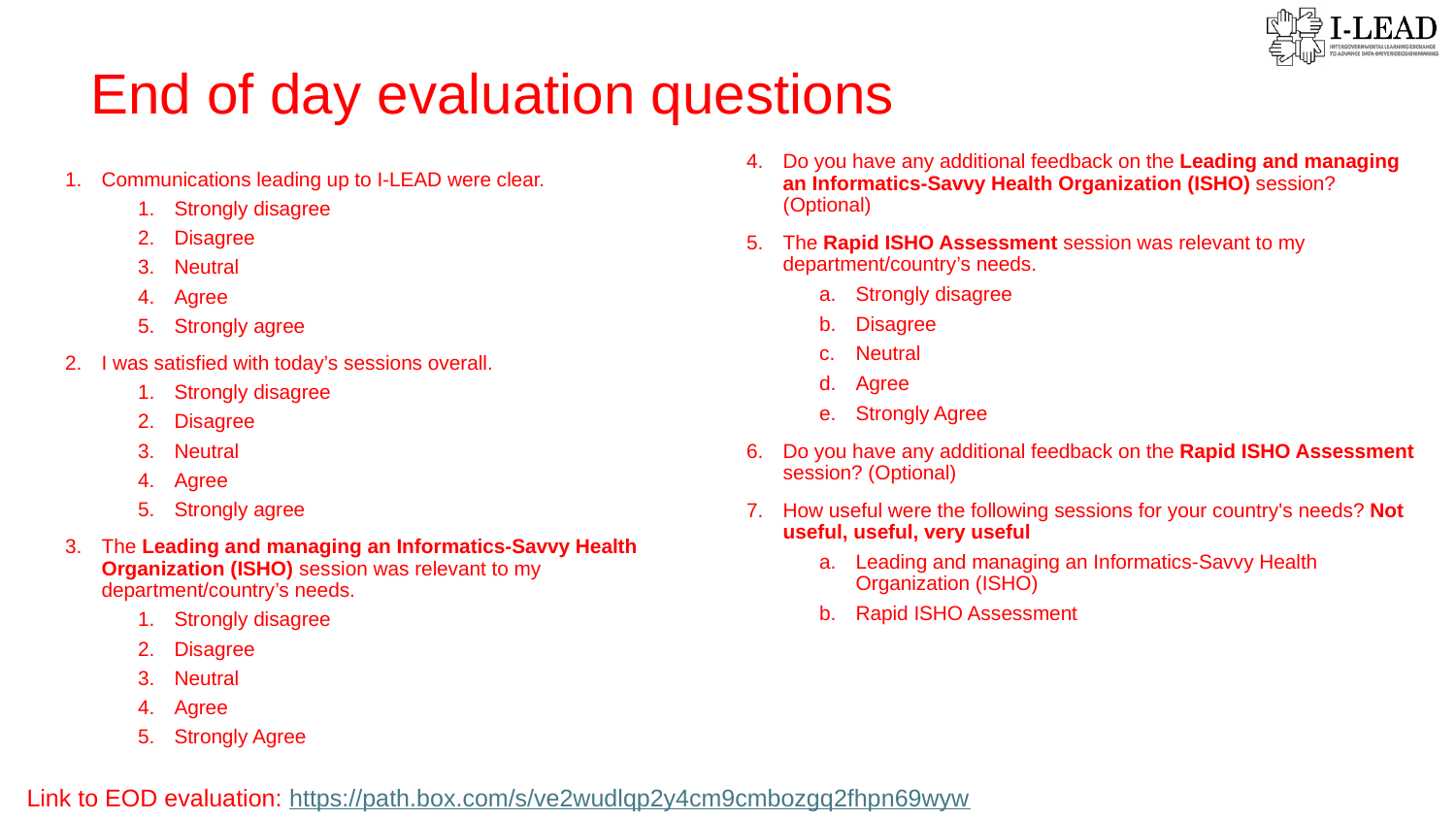

End of day evaluation questions
Do you have any additional feedback on the Leading and managing an Informatics-Savvy Health Organization (ISHO) session? (Optional)
The Rapid ISHO Assessment session was relevant to my department/country’s needs.
Strongly disagree
Disagree
Neutral
Agree
Strongly Agree
Do you have any additional feedback on the Rapid ISHO Assessment session? (Optional)
How useful were the following sessions for your country's needs? Not useful, useful, very useful
Leading and managing an Informatics-Savvy Health Organization (ISHO)
Rapid ISHO Assessment
Communications leading up to I-LEAD were clear.
Strongly disagree
Disagree
Neutral
Agree
Strongly agree
I was satisfied with today’s sessions overall.
Strongly disagree
Disagree
Neutral
Agree
Strongly agree
The Leading and managing an Informatics-Savvy Health Organization (ISHO) session was relevant to my department/country’s needs.
Strongly disagree
Disagree
Neutral
Agree
Strongly Agree
Link to EOD evaluation: https://path.box.com/s/ve2wudlqp2y4cm9cmbozgq2fhpn69wyw